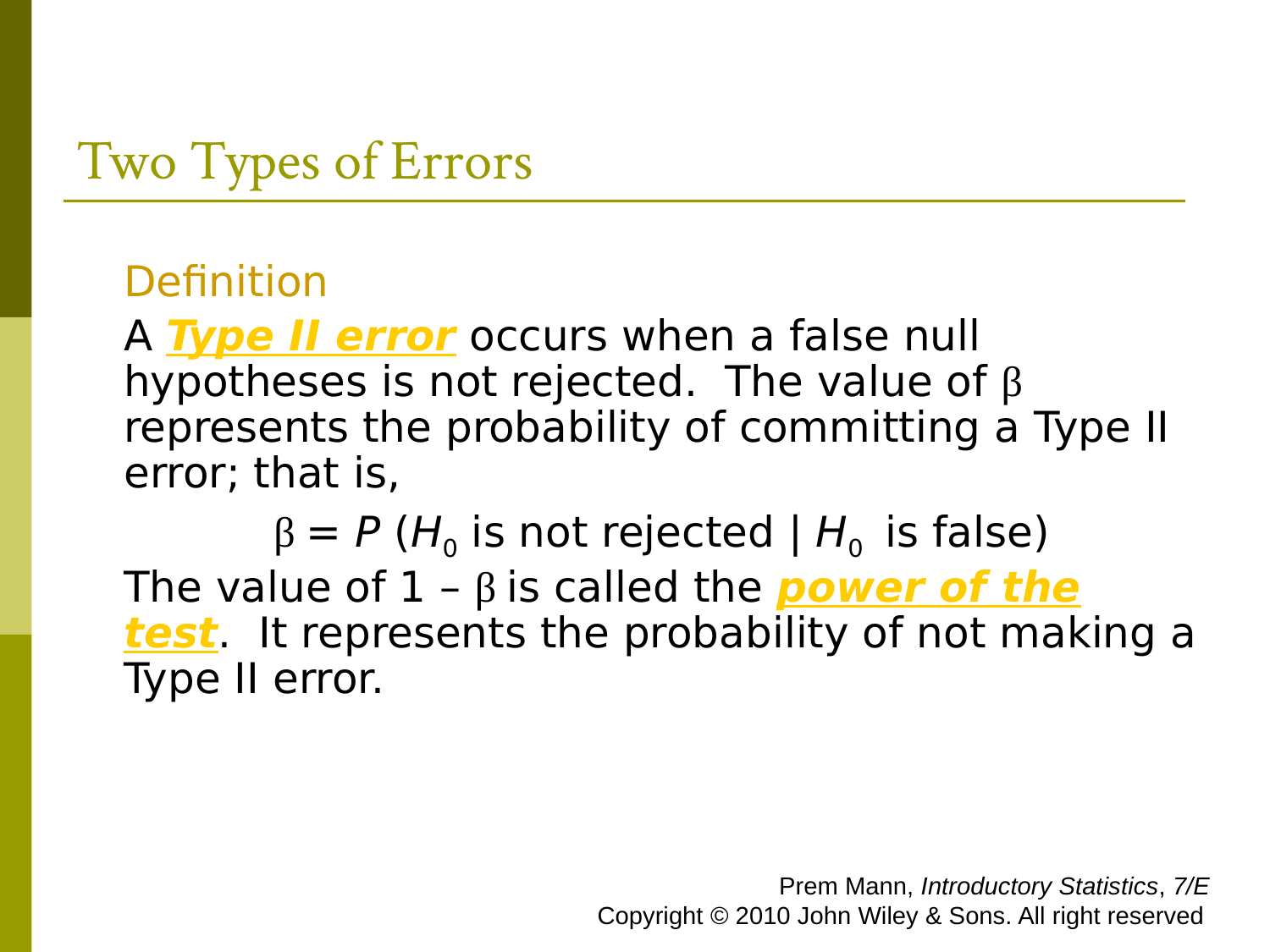

# Two Types of Errors
Definition
A Type II error occurs when a false null hypotheses is not rejected.  The value of β represents the probability of committing a Type II error; that is,
β = P (H0 is not rejected | H0  is false)
The value of 1 – β is called the power of the test.  It represents the probability of not making a Type II error.
                          Prem Mann, Introductory Statistics, 7/E Copyright © 2010 John Wiley & Sons. All right reserved